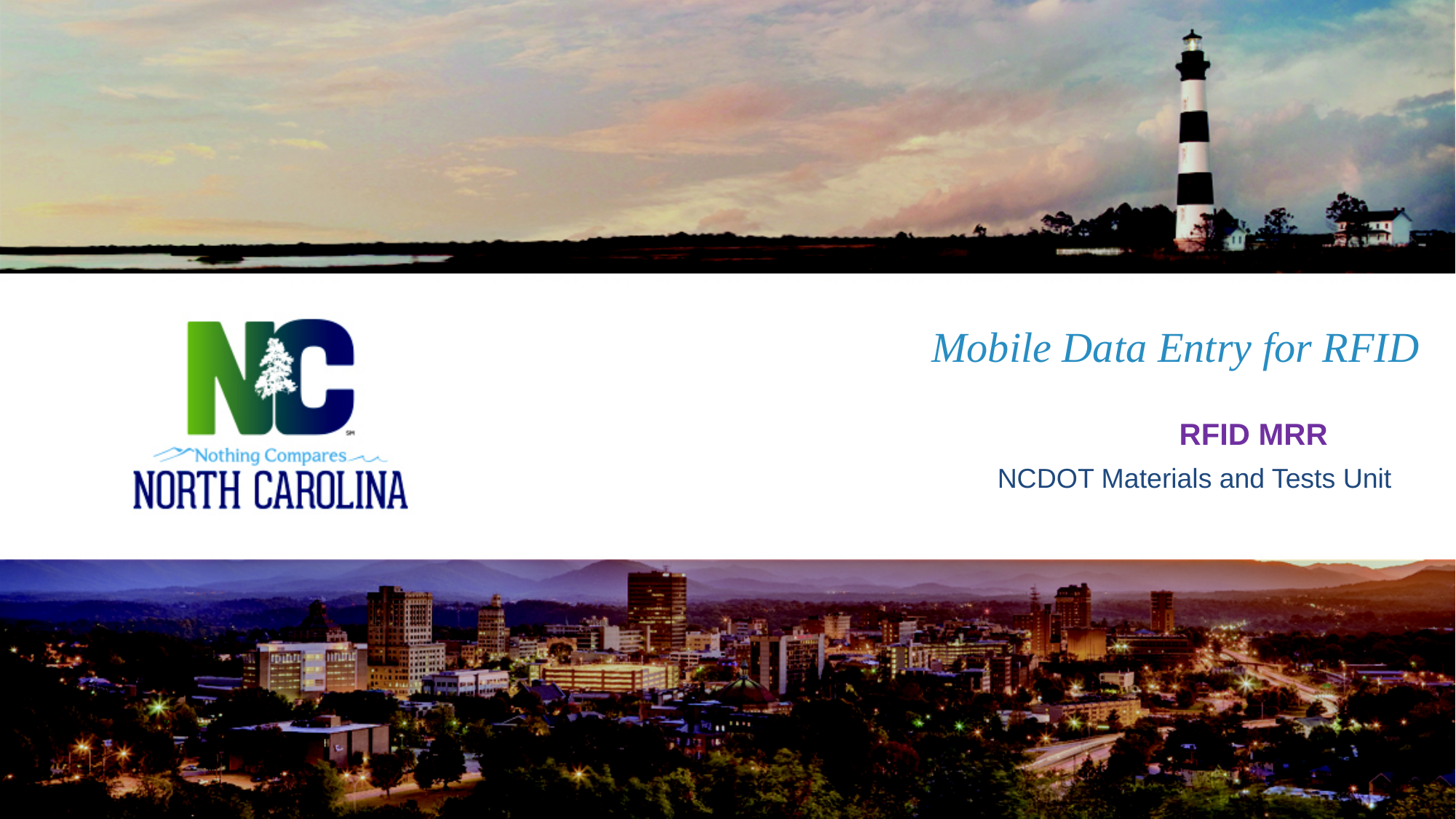

# Mobile Data Entry for RFID
RFID MRR
NCDOT Materials and Tests Unit